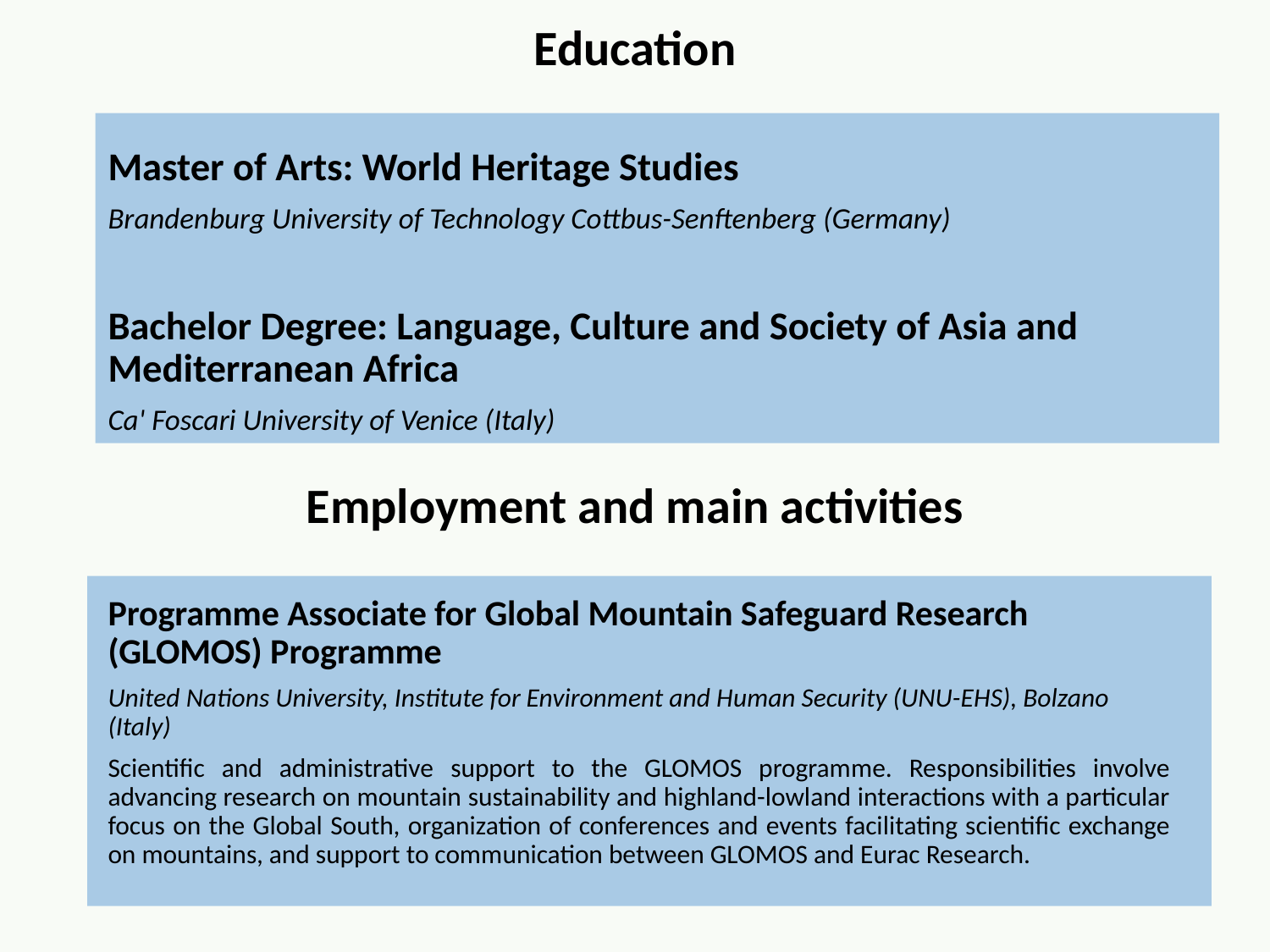

Education

Master of Arts: World Heritage Studies
Brandenburg University of Technology Cottbus-Senftenberg (Germany)

Bachelor Degree: Language, Culture and Society of Asia and Mediterranean Africa
Ca' Foscari University of Venice (Italy)

Employment and main activities

Programme Associate for Global Mountain Safeguard Research (GLOMOS) Programme
United Nations University, Institute for Environment and Human Security (UNU-EHS), Bolzano (Italy)
Scientific and administrative support to the GLOMOS programme. Responsibilities involve advancing research on mountain sustainability and highland-lowland interactions with a particular focus on the Global South, organization of conferences and events facilitating scientific exchange on mountains, and support to communication between GLOMOS and Eurac Research.